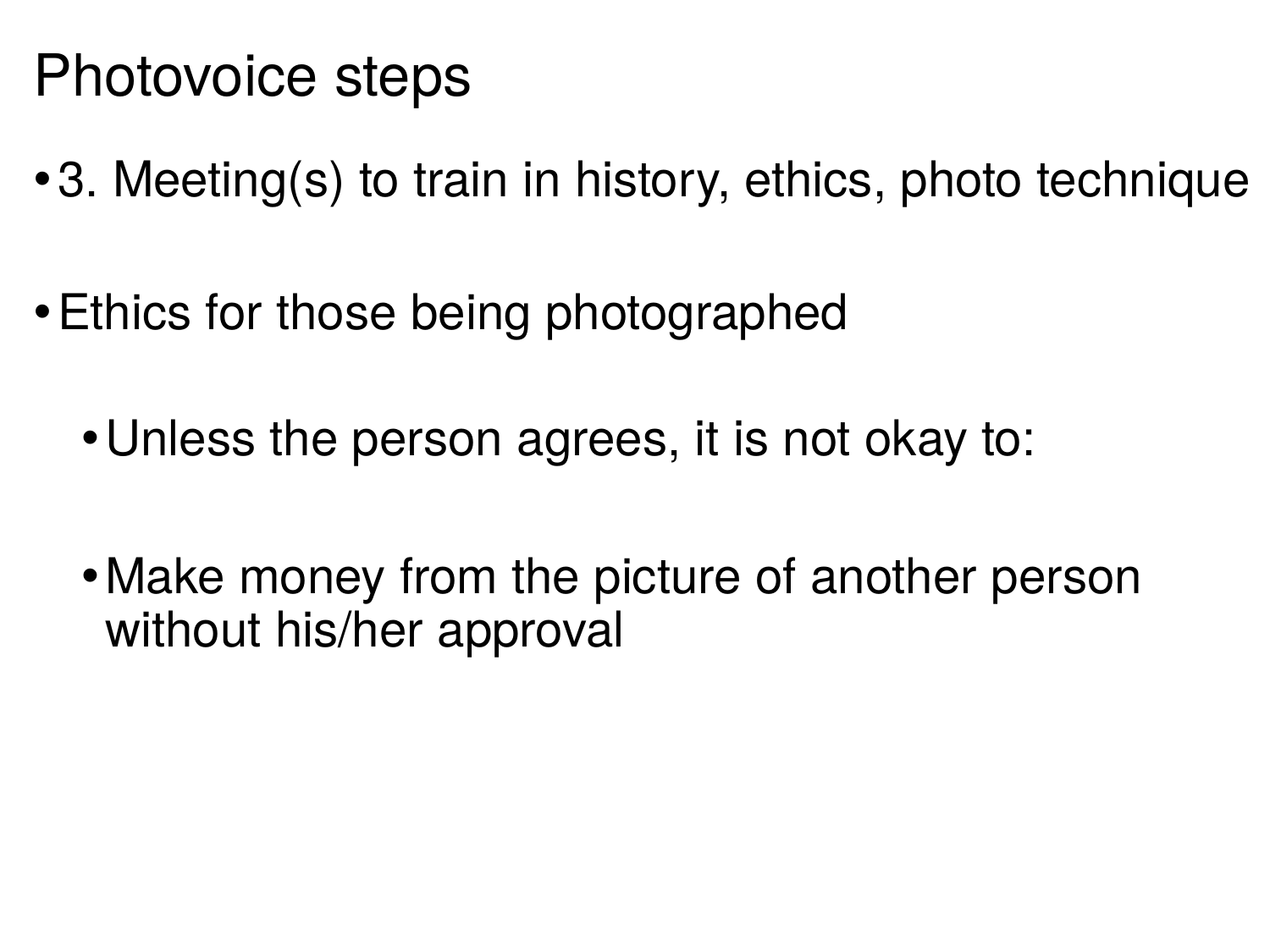

# Photovoice steps
3. Meeting(s) to train in history, ethics, photo technique

Ethics for those being photographed

Unless the person agrees, it is not okay to:

Make money from the picture of another person without his/her approval